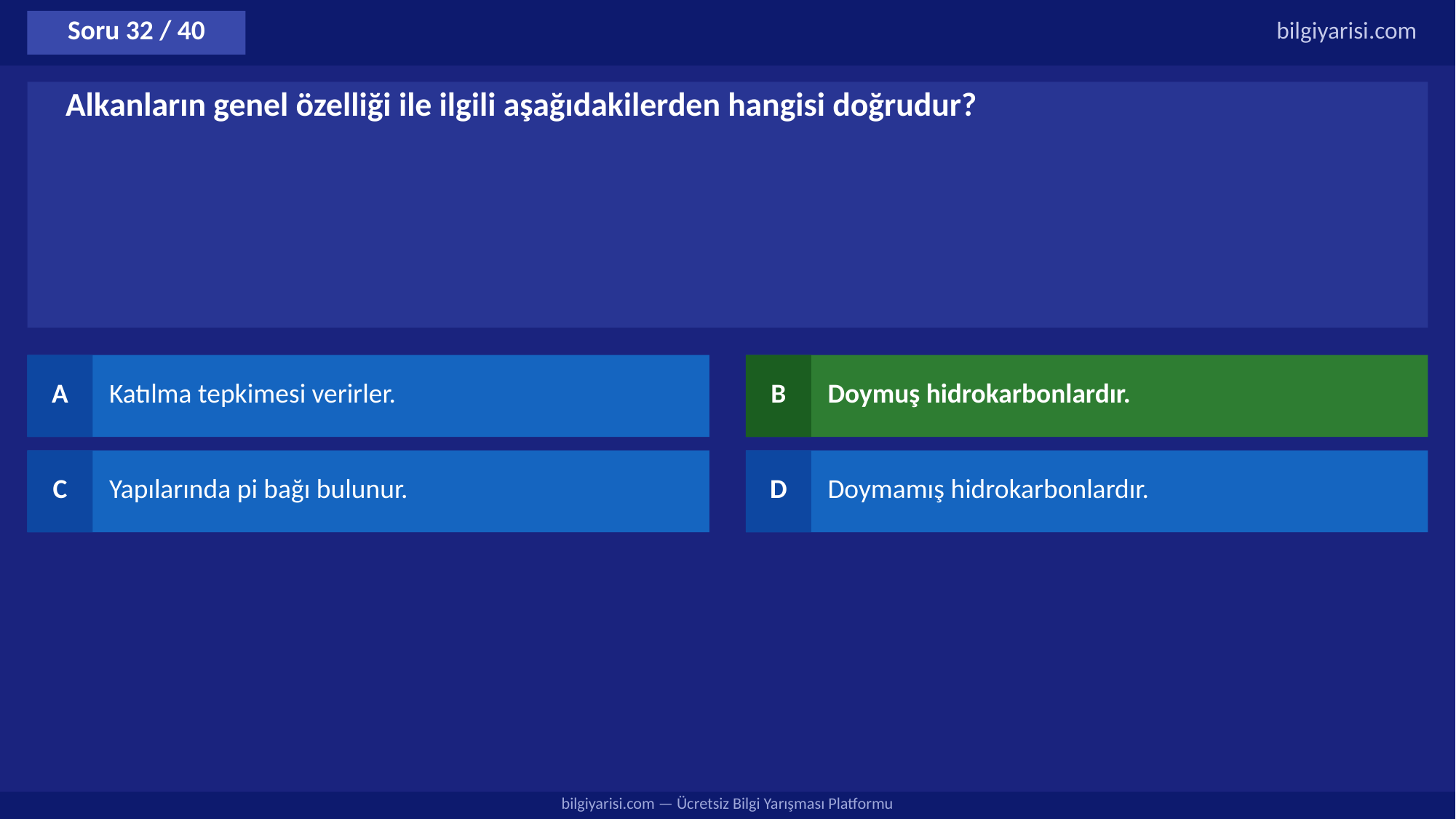

Soru 32 / 40
bilgiyarisi.com

Alkanların genel özelliği ile ilgili aşağıdakilerden hangisi doğrudur?

A
Katılma tepkimesi verirler.

B
Doymuş hidrokarbonlardır.

C
Yapılarında pi bağı bulunur.

D
Doymamış hidrokarbonlardır.
bilgiyarisi.com — Ücretsiz Bilgi Yarışması Platformu